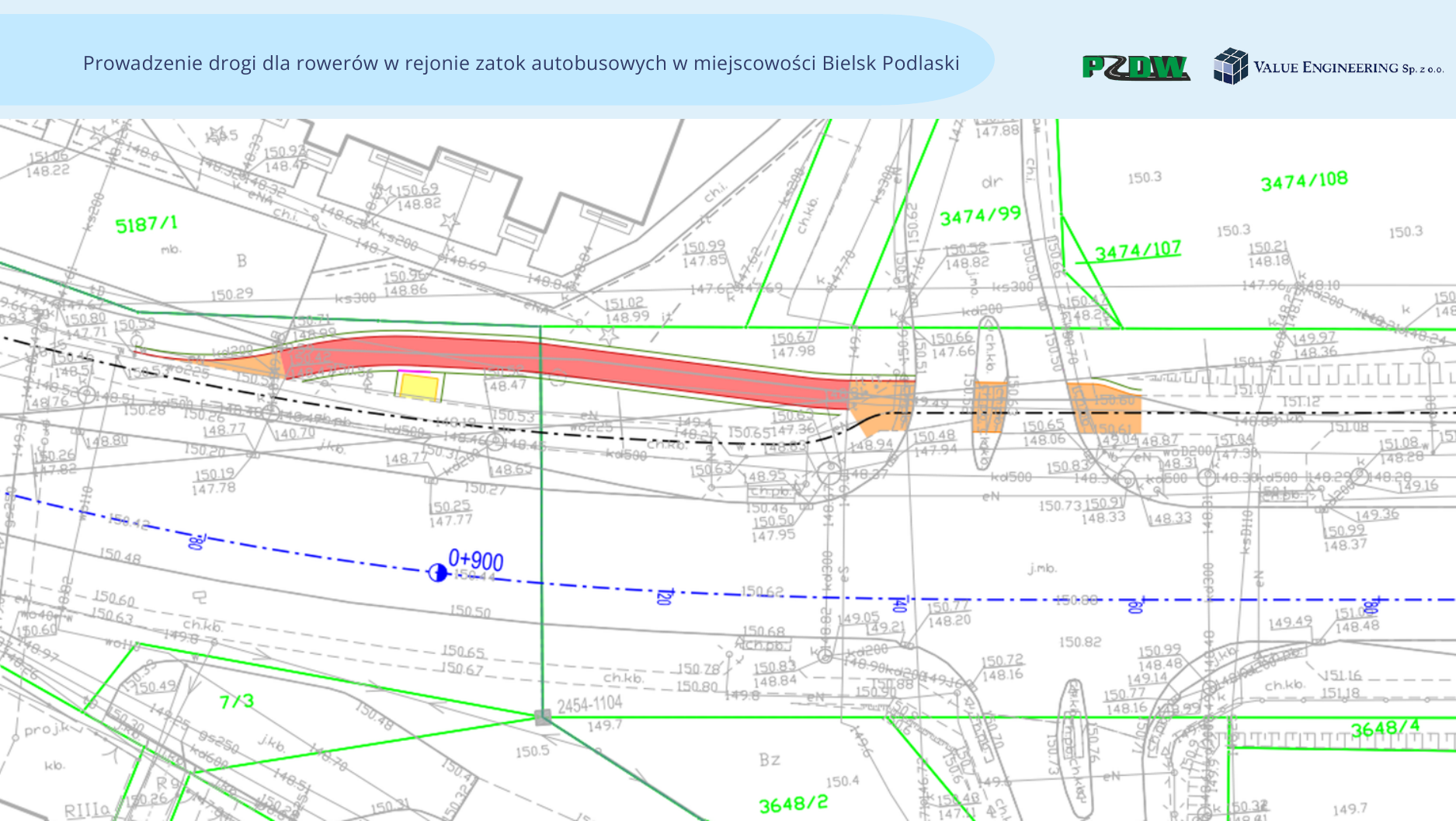

Prowadzenie drogi dla rowerów w rejonie zatok autobusowych w miejscowości Bielsk Podlaski